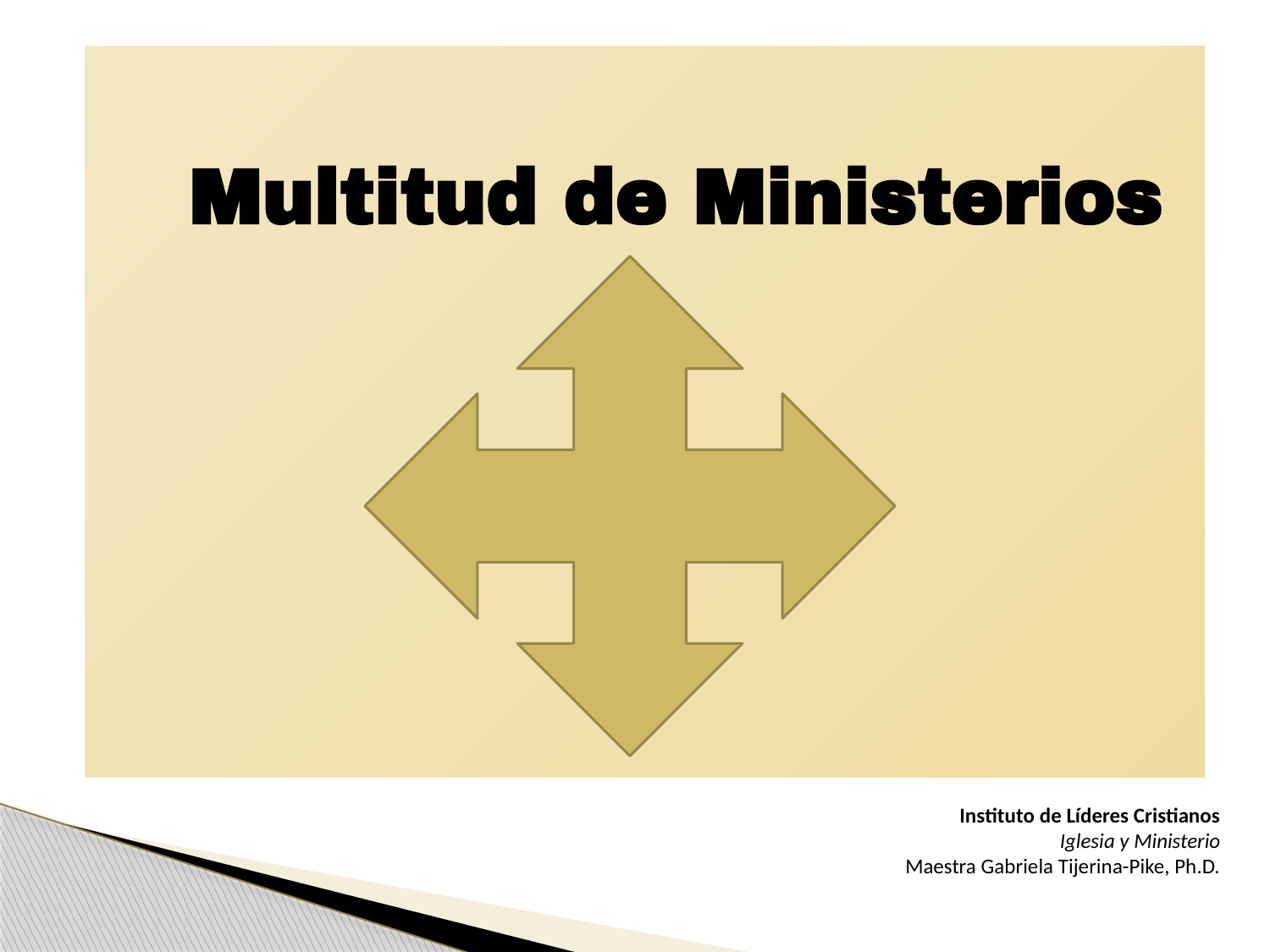

Multitud de Ministerios

Instituto de Líderes Cristianos
Iglesia y Ministerio
Maestra Gabriela Tijerina-Pike, Ph.D.